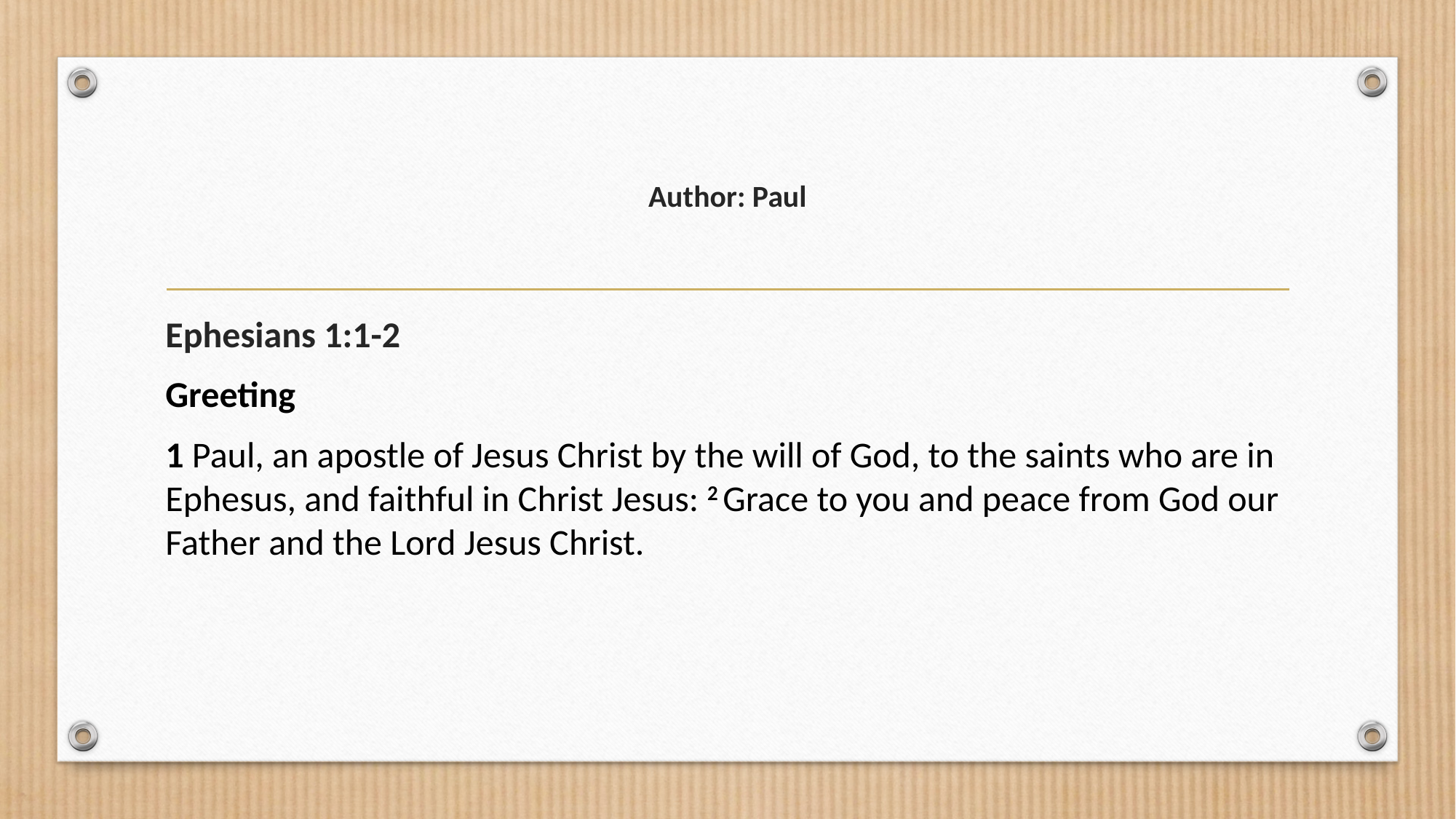

# Author: Paul
Ephesians 1:1-2
Greeting
1 Paul, an apostle of Jesus Christ by the will of God, to the saints who are in Ephesus, and faithful in Christ Jesus: 2 Grace to you and peace from God our Father and the Lord Jesus Christ.